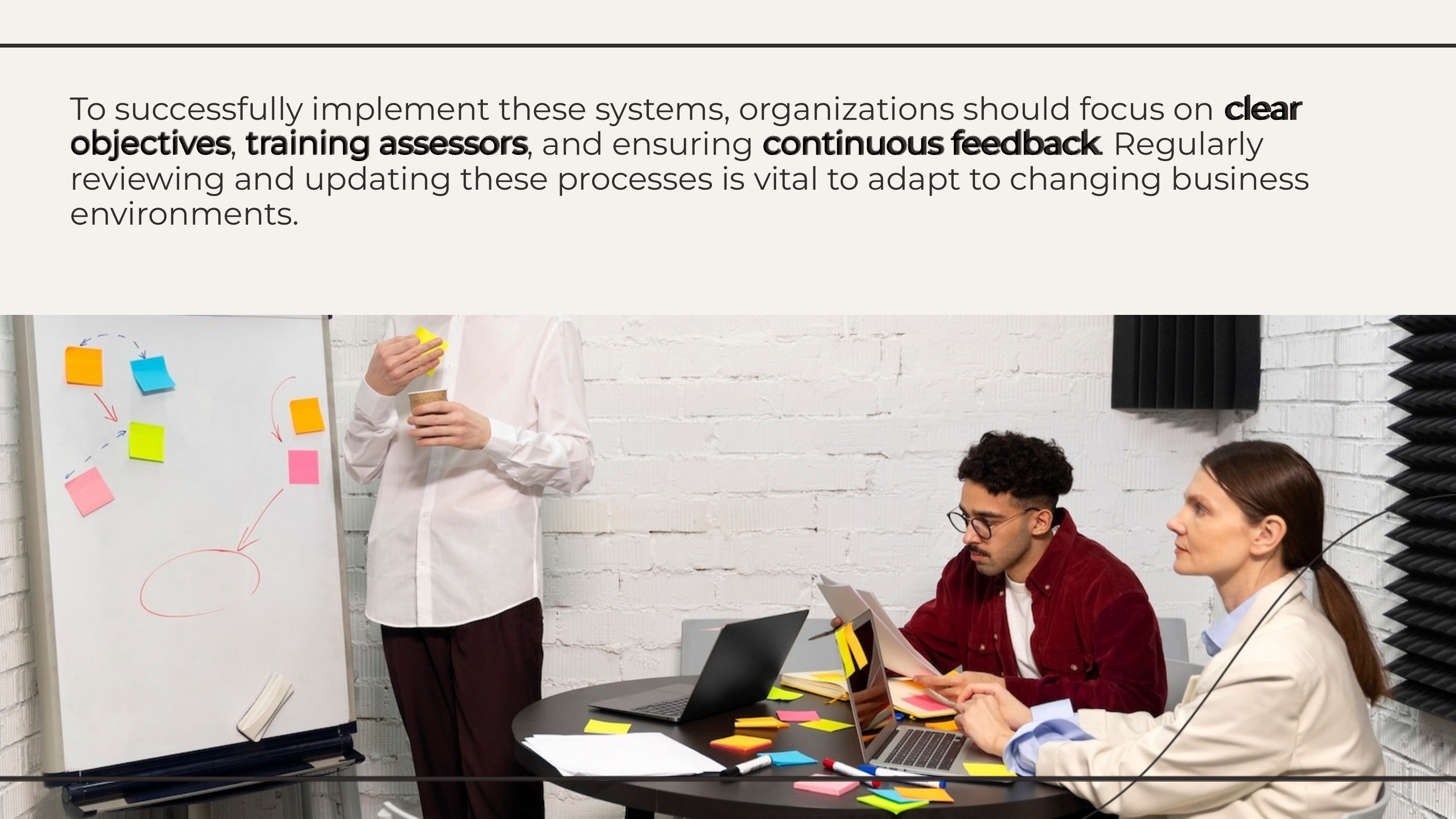

To successfully implement these systems, organizations should focus on clear objectives, training assessors, and ensuring continuous feedback. Regularly reviewing and updating these processes is vital to adapt to changing business environments.